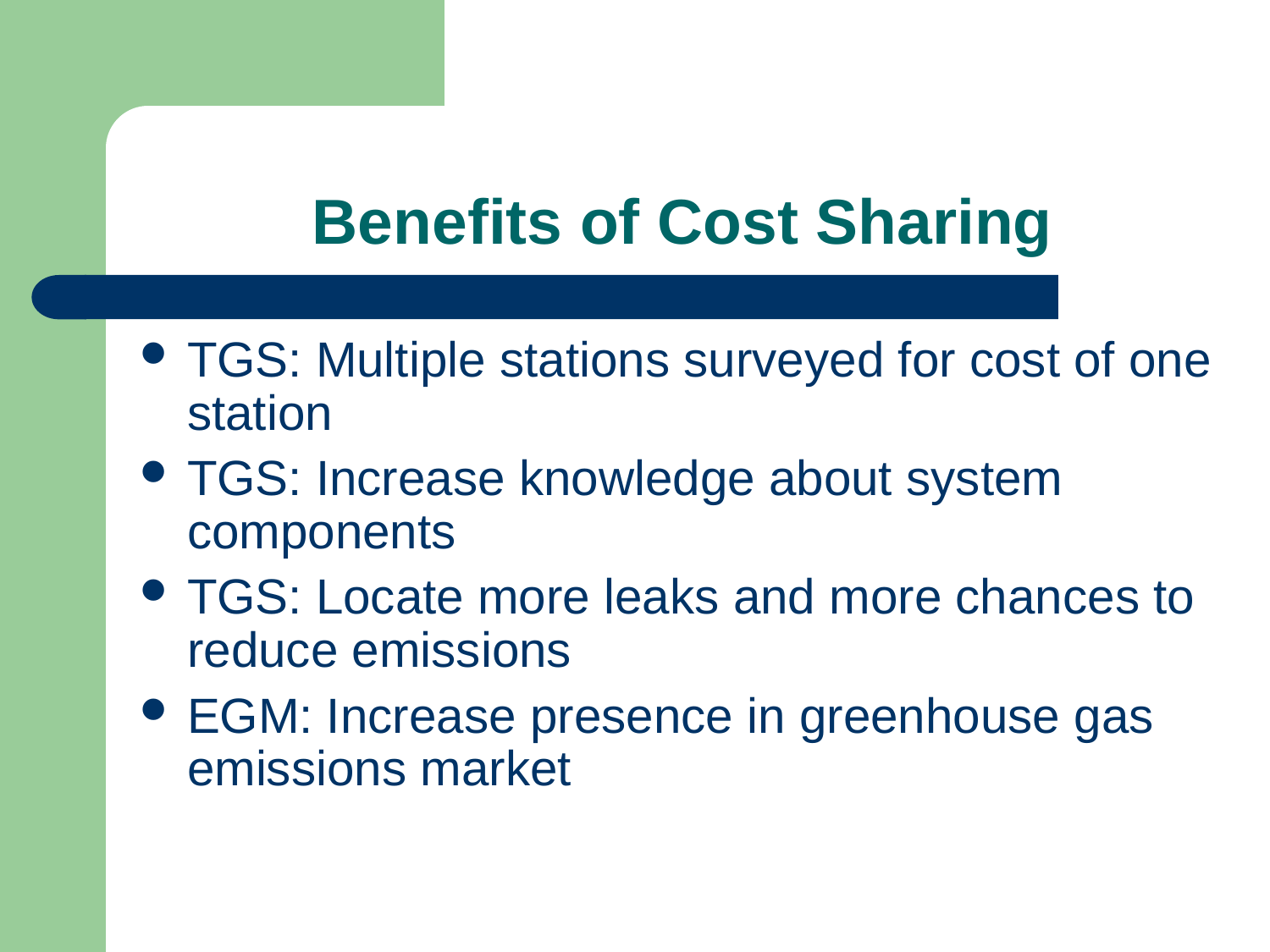

# Benefits of Cost Sharing
TGS: Multiple stations surveyed for cost of one station
TGS: Increase knowledge about system components
TGS: Locate more leaks and more chances to reduce emissions
EGM: Increase presence in greenhouse gas emissions market